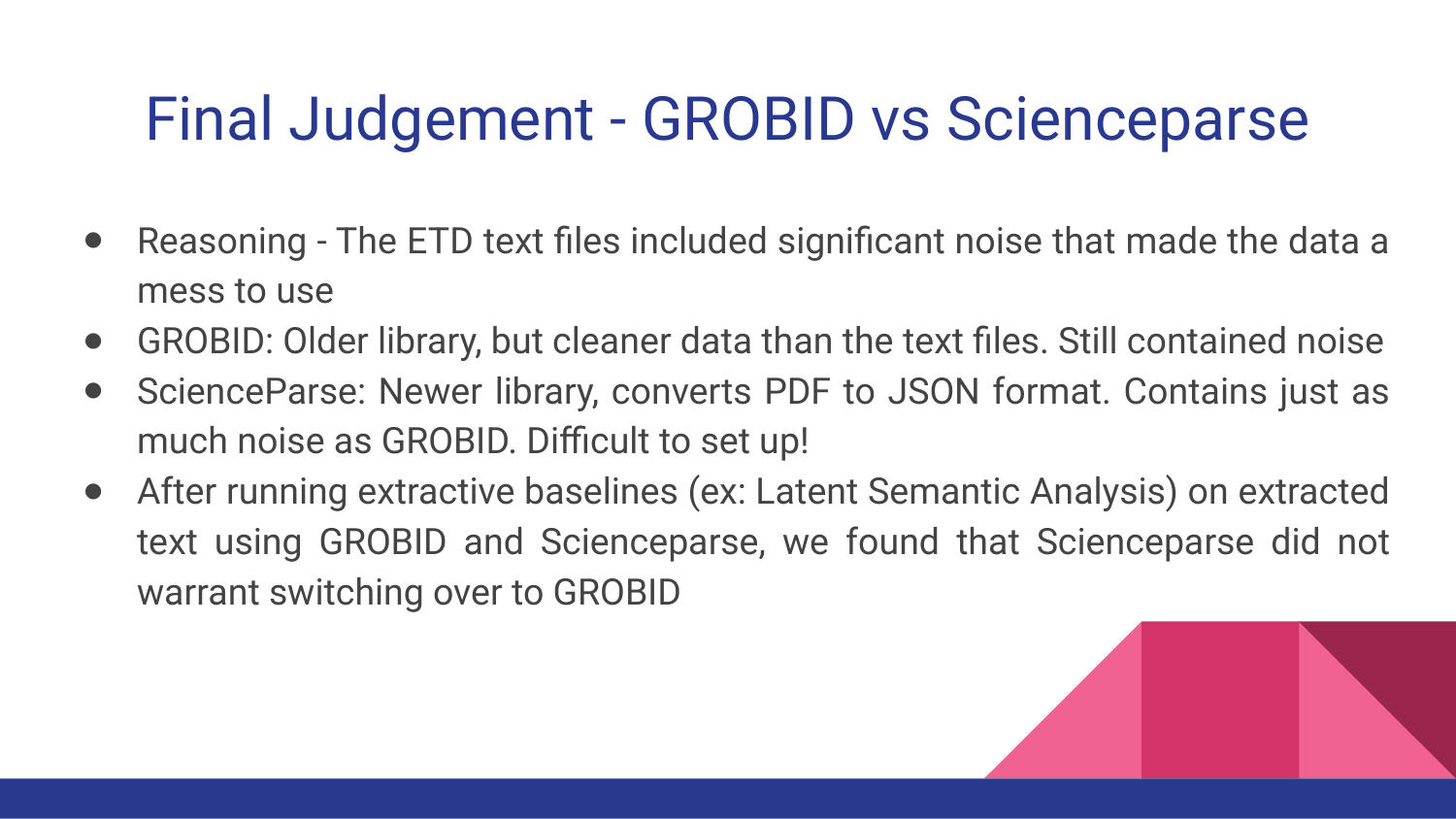

# Final Judgement - GROBID vs Scienceparse
Reasoning - The ETD text files included significant noise that made the data a mess to use
GROBID: Older library, but cleaner data than the text files. Still contained noise
ScienceParse: Newer library, converts PDF to JSON format. Contains just as much noise as GROBID. Difficult to set up!
After running extractive baselines (ex: Latent Semantic Analysis) on extracted text using GROBID and Scienceparse, we found that Scienceparse did not warrant switching over to GROBID